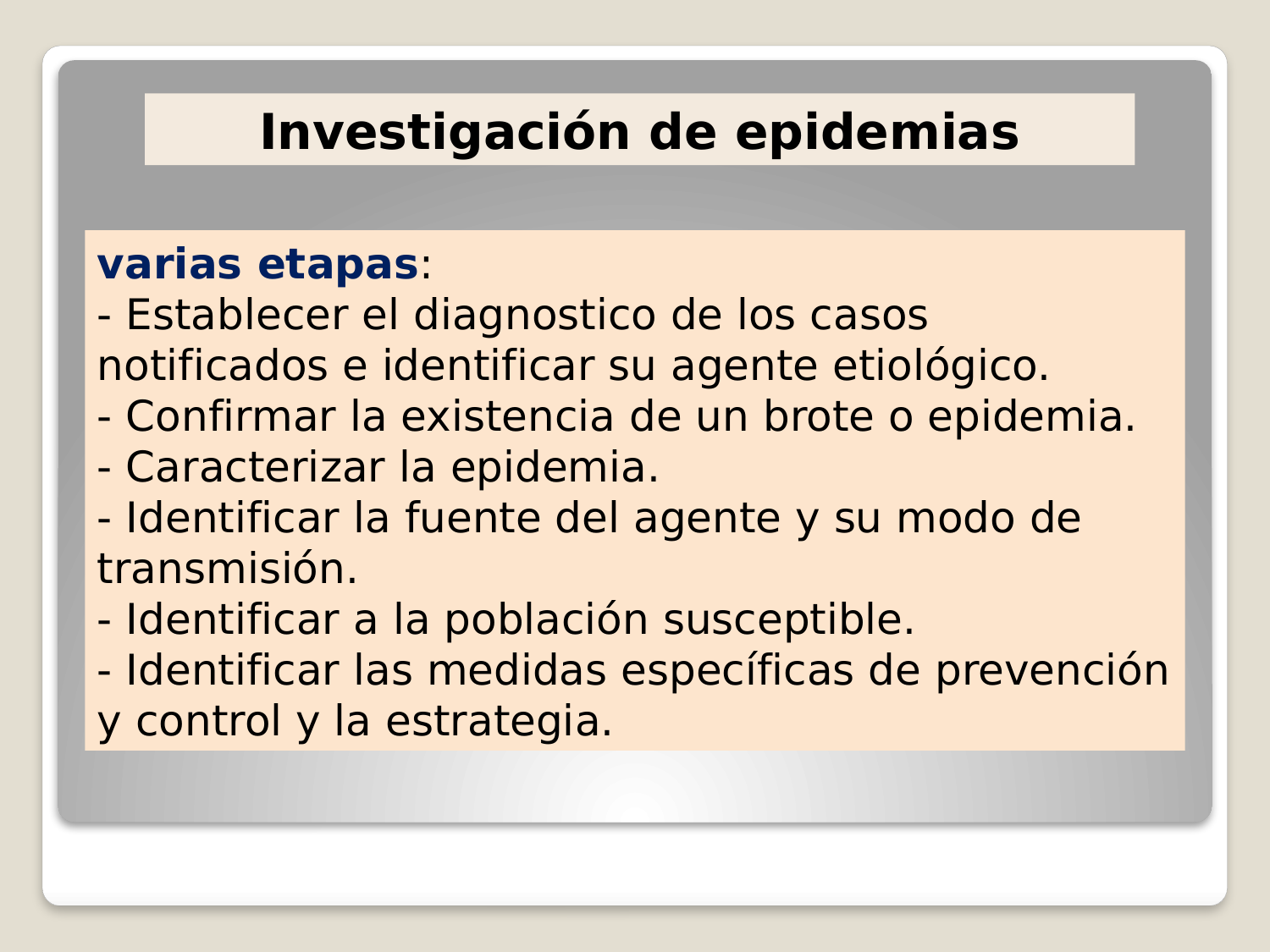

Investigación de epidemias
varias etapas:
- Establecer el diagnostico de los casos notificados e identificar su agente etiológico.
- Confirmar la existencia de un brote o epidemia.
- Caracterizar la epidemia.
- Identificar la fuente del agente y su modo de transmisión.
- Identificar a la población susceptible.
- Identificar las medidas específicas de prevención y control y la estrategia.